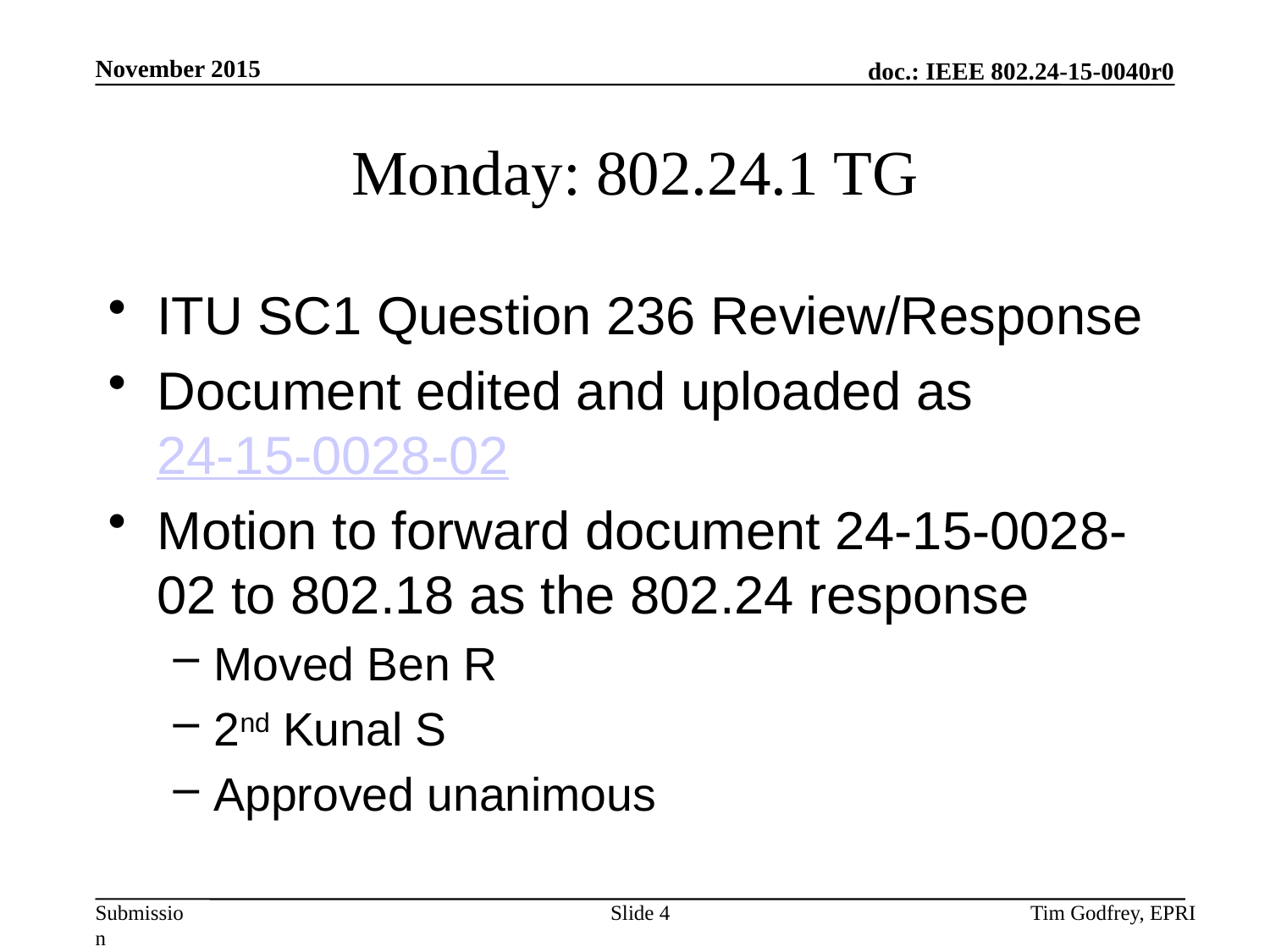

# Monday: 802.24.1 TG
ITU SC1 Question 236 Review/Response
Document edited and uploaded as 24-15-0028-02
Motion to forward document 24-15-0028-02 to 802.18 as the 802.24 response
Moved Ben R
2nd Kunal S
Approved unanimous
Slide 4
Tim Godfrey, EPRI